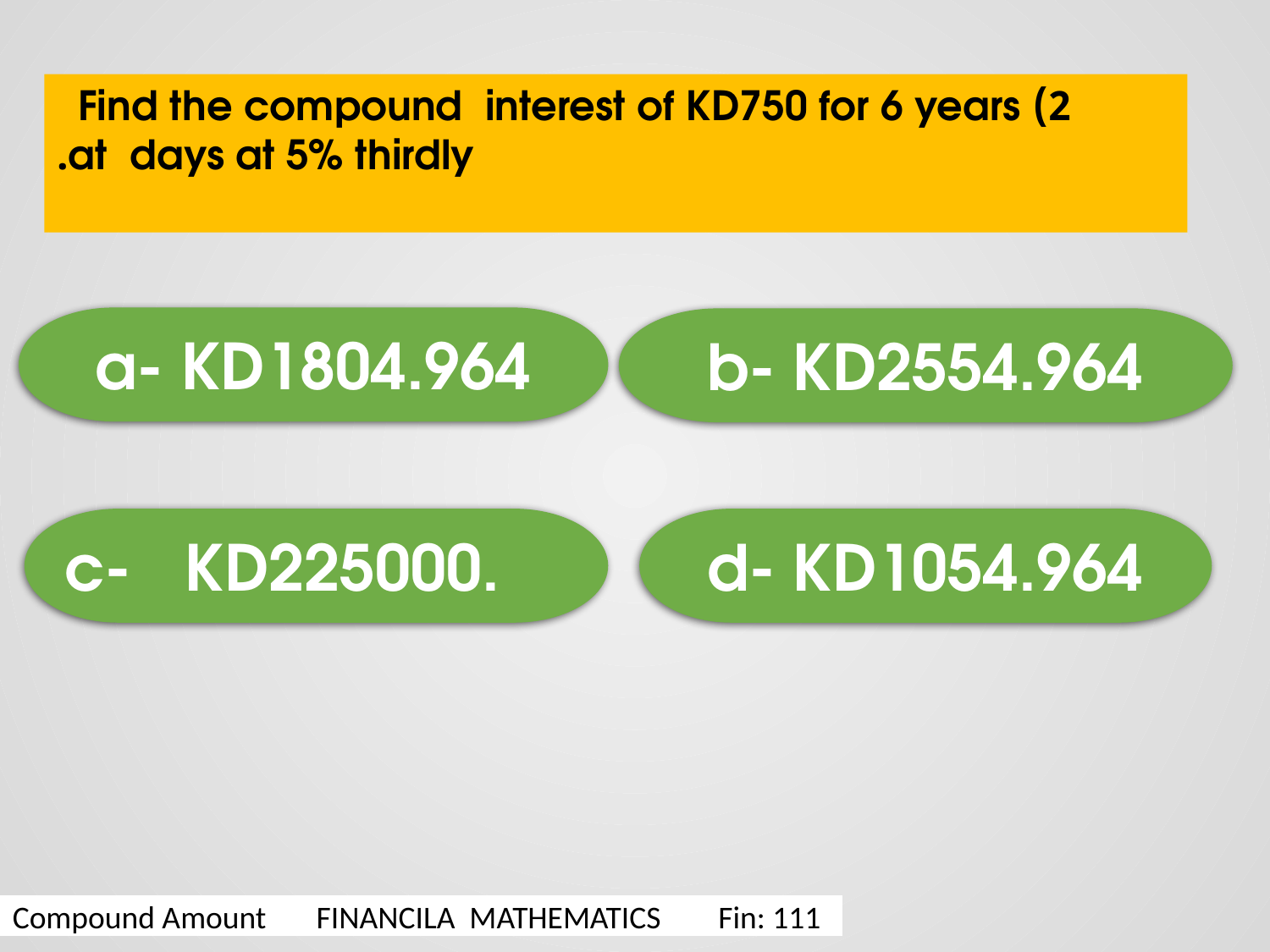

2) Find the compound  interest of KD750 for 6 years
    at  days at 5% thirdly.

a- KD1804.964
b- KD2554.964
c-   KD225000.
d- KD1054.964
Compound Amount       FINANCILA  MATHEMATICS        Fin: 111